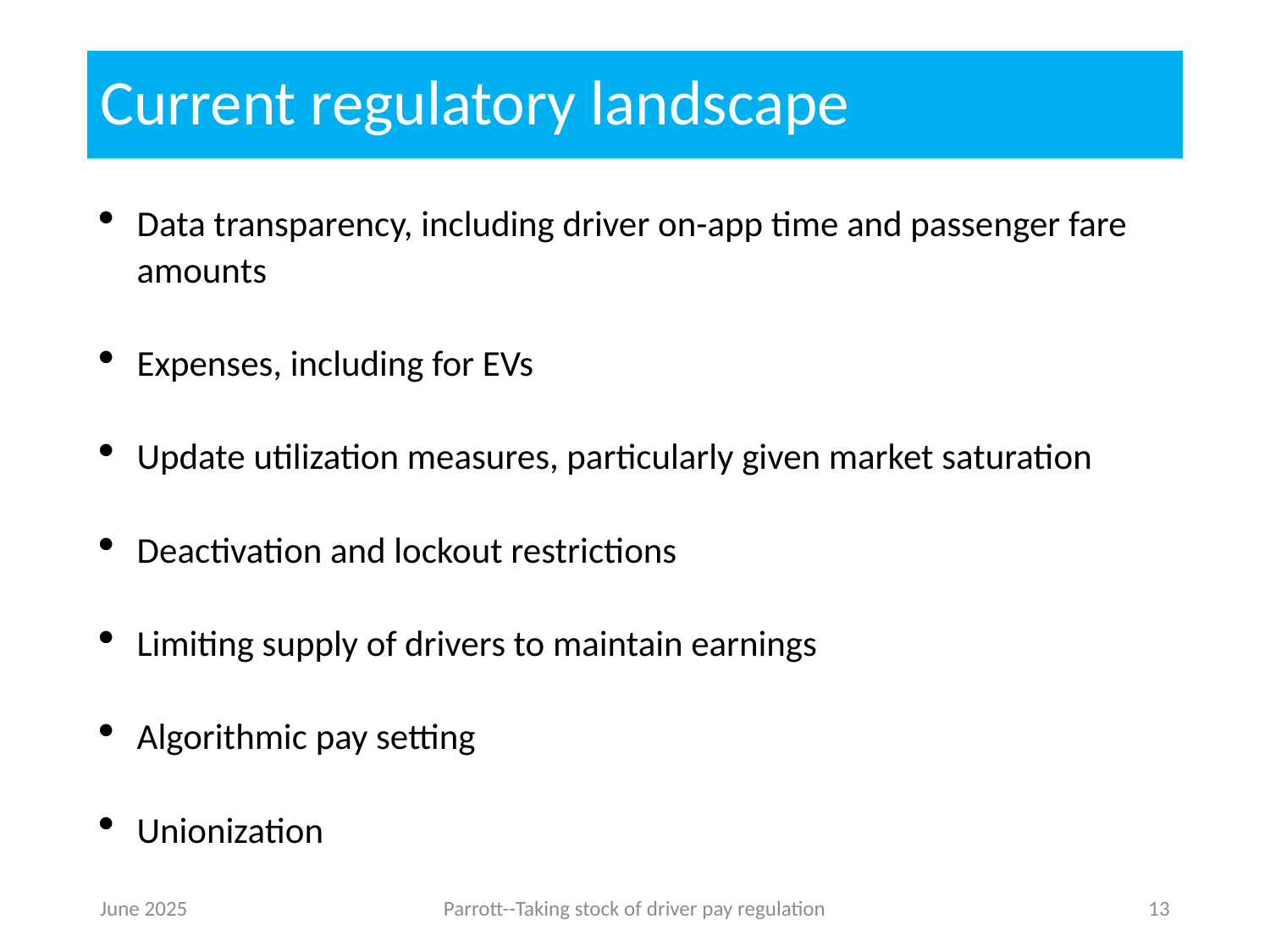

# Current regulatory landscape
Data transparency, including driver on-app time and passenger fare amounts

Expenses, including for EVs

Update utilization measures, particularly given market saturation

Deactivation and lockout restrictions

Limiting supply of drivers to maintain earnings

Algorithmic pay setting

Unionization

June 2025
Parrott--Taking stock of driver pay regulation
13